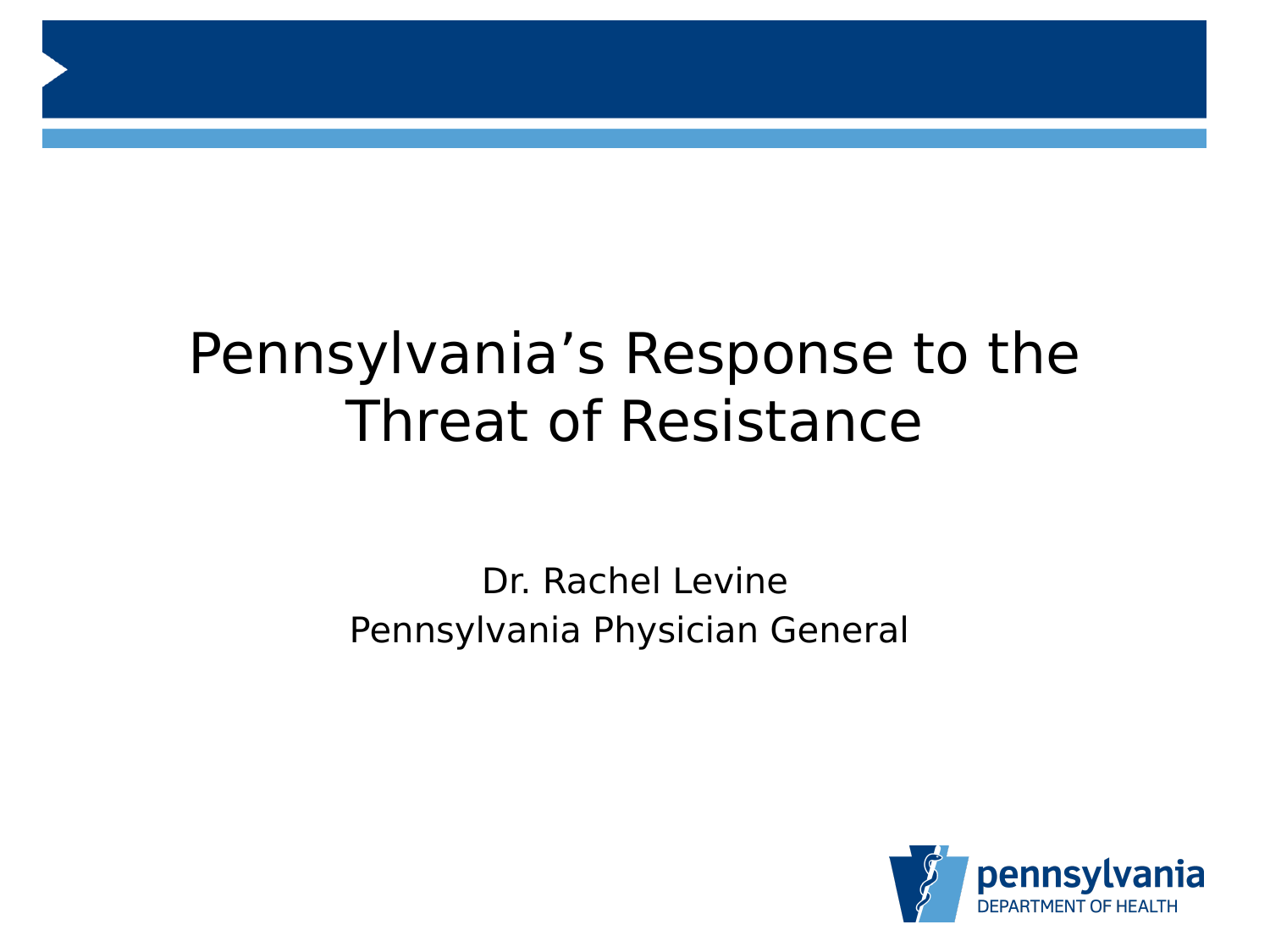

Pennsylvania’s Response to the Threat of Resistance

Dr. Rachel Levine
Pennsylvania Physician General